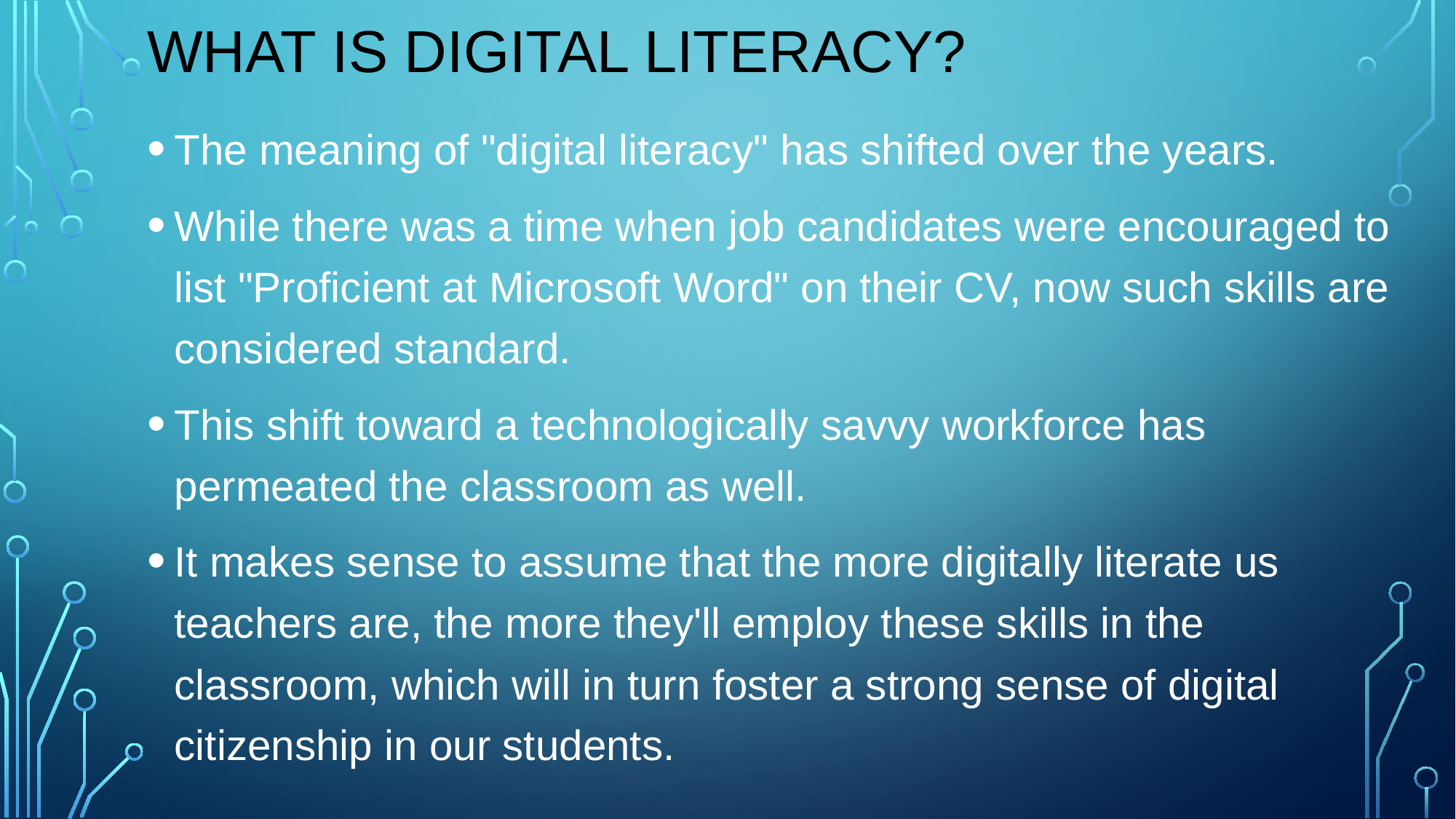

# What is digital literacy?
The meaning of "digital literacy" has shifted over the years.
While there was a time when job candidates were encouraged to list "Proficient at Microsoft Word" on their CV, now such skills are considered standard.
This shift toward a technologically savvy workforce has permeated the classroom as well.
It makes sense to assume that the more digitally literate us teachers are, the more they'll employ these skills in the classroom, which will in turn foster a strong sense of digital citizenship in our students.